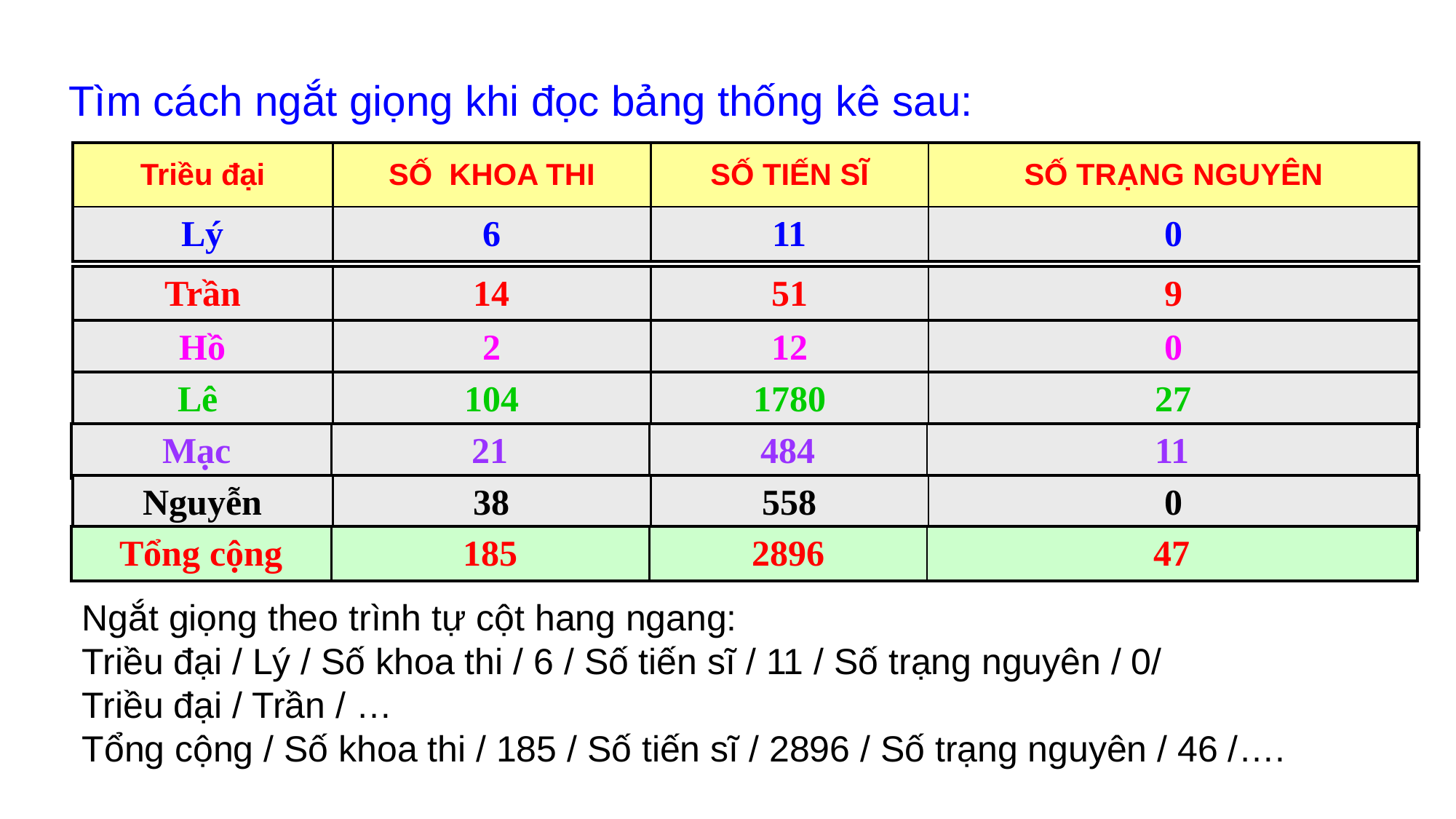

Tìm cách ngắt giọng khi đọc bảng thống kê sau:
| Triều đại | SỐ KHOA THI | SỐ TIẾN SĨ | SỐ TRẠNG NGUYÊN |
| --- | --- | --- | --- |
| Lý | 6 | 11 | 0 |
| Trần | 14 | 51 | 9 |
| --- | --- | --- | --- |
| Hồ | 2 | 12 | 0 |
| --- | --- | --- | --- |
| Lê | 104 | 1780 | 27 |
| --- | --- | --- | --- |
| Mạc | 21 | 484 | 11 |
| --- | --- | --- | --- |
| Nguyễn | 38 | 558 | 0 |
| --- | --- | --- | --- |
| Tổng cộng | 185 | 2896 | 47 |
| --- | --- | --- | --- |
Ngắt giọng theo trình tự cột hang ngang:
Triều đại / Lý / Số khoa thi / 6 / Số tiến sĩ / 11 / Số trạng nguyên / 0/
Triều đại / Trần / …
Tổng cộng / Số khoa thi / 185 / Số tiến sĩ / 2896 / Số trạng nguyên / 46 /….